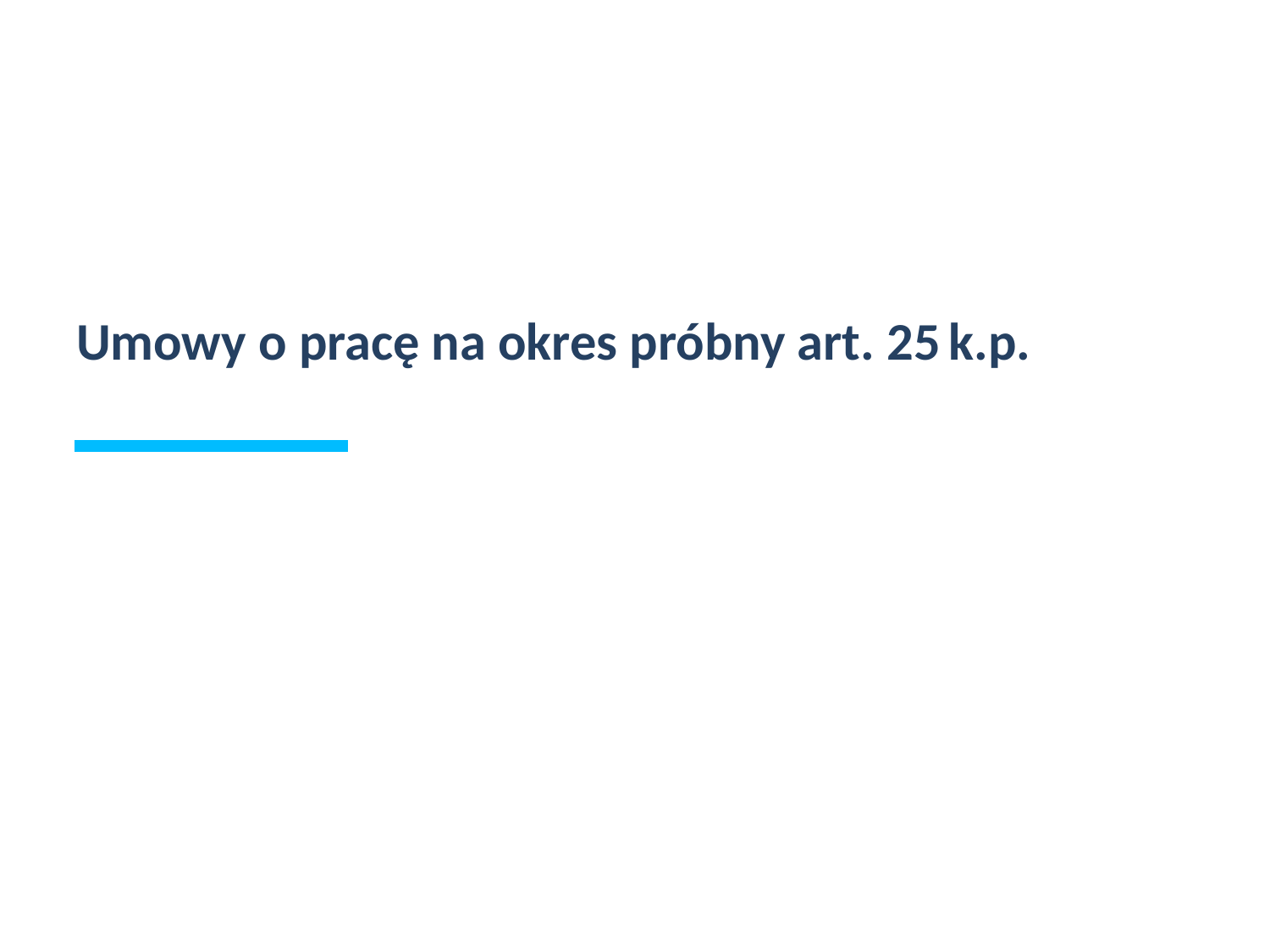

#

Umowy o pracę na okres próbny art. 25 k.p.